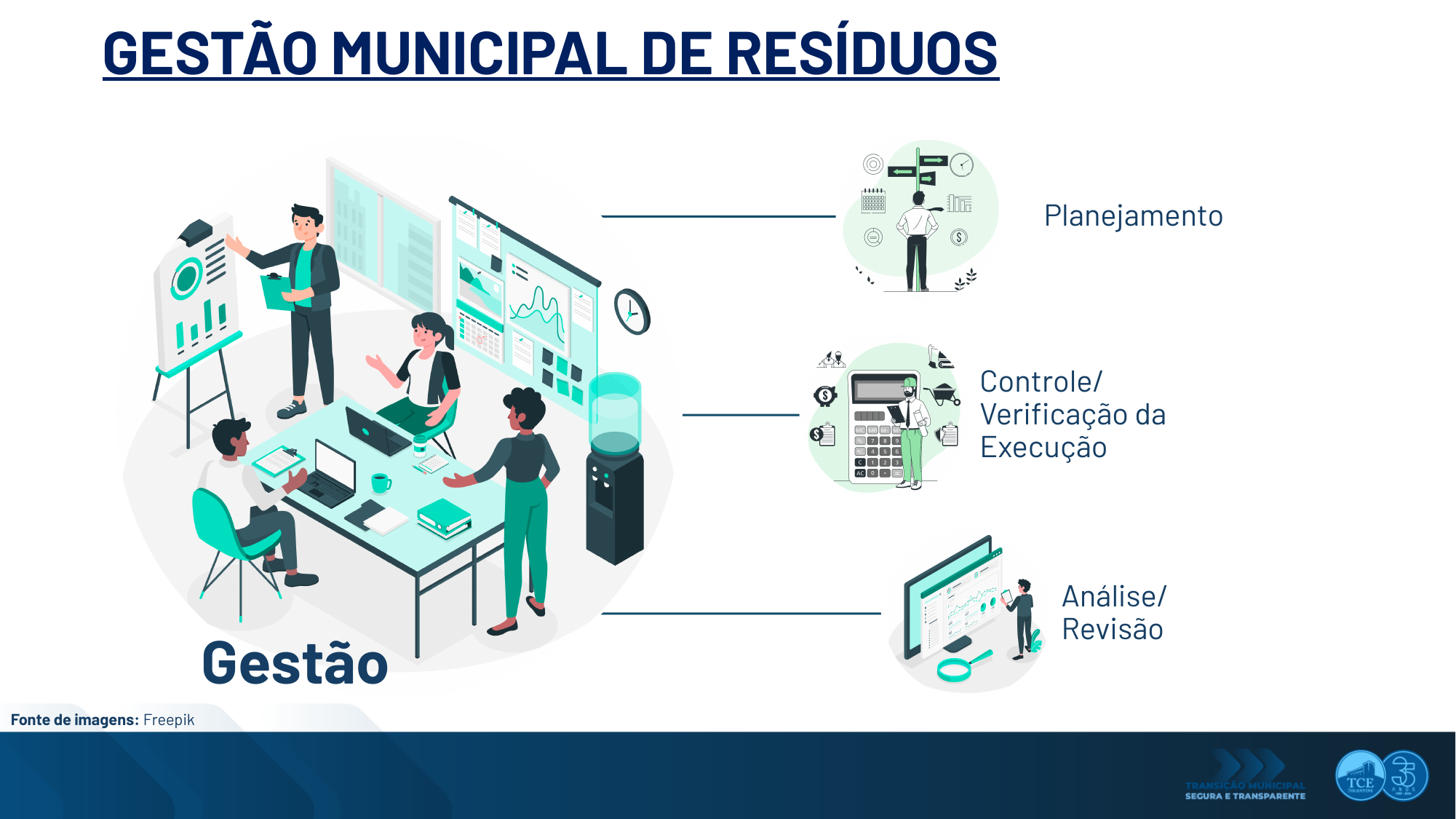

# GESTÃO MUNICIPAL DE RESÍDUOS
Gestão
Planejamento
Controle/ Verificação da Execução
Análise/ Revisão
Fonte de imagens: Freepik